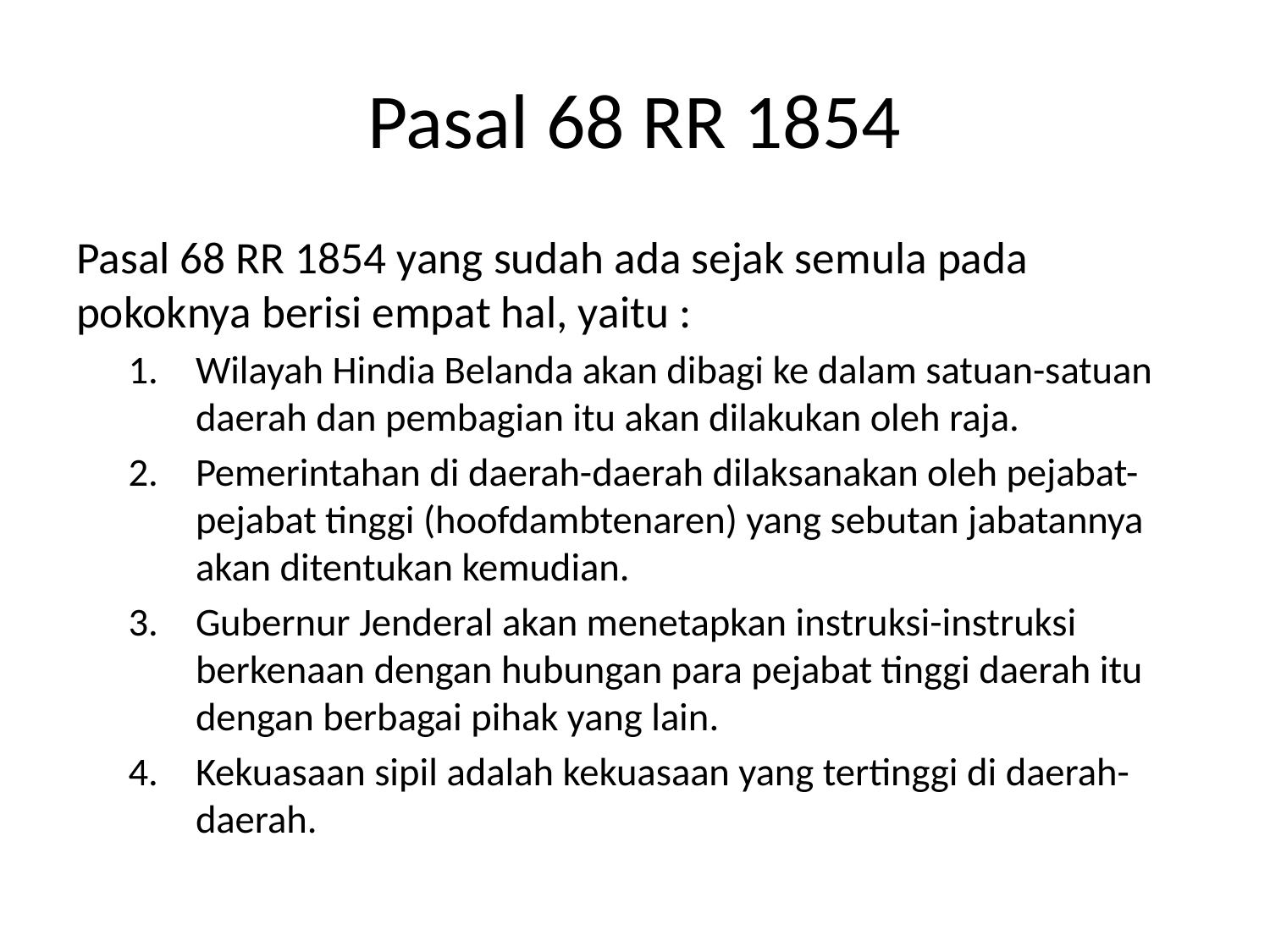

# Pasal 68 RR 1854
Pasal 68 RR 1854 yang sudah ada sejak semula pada pokoknya berisi empat hal, yaitu :
Wilayah Hindia Belanda akan dibagi ke dalam satuan-satuan daerah dan pembagian itu akan dilakukan oleh raja.
Pemerintahan di daerah-daerah dilaksanakan oleh pejabat-pejabat tinggi (hoofdambtenaren) yang sebutan jabatannya akan ditentukan kemudian.
Gubernur Jenderal akan menetapkan instruksi-instruksi berkenaan dengan hubungan para pejabat tinggi daerah itu dengan berbagai pihak yang lain.
Kekuasaan sipil adalah kekuasaan yang tertinggi di daerah-daerah.